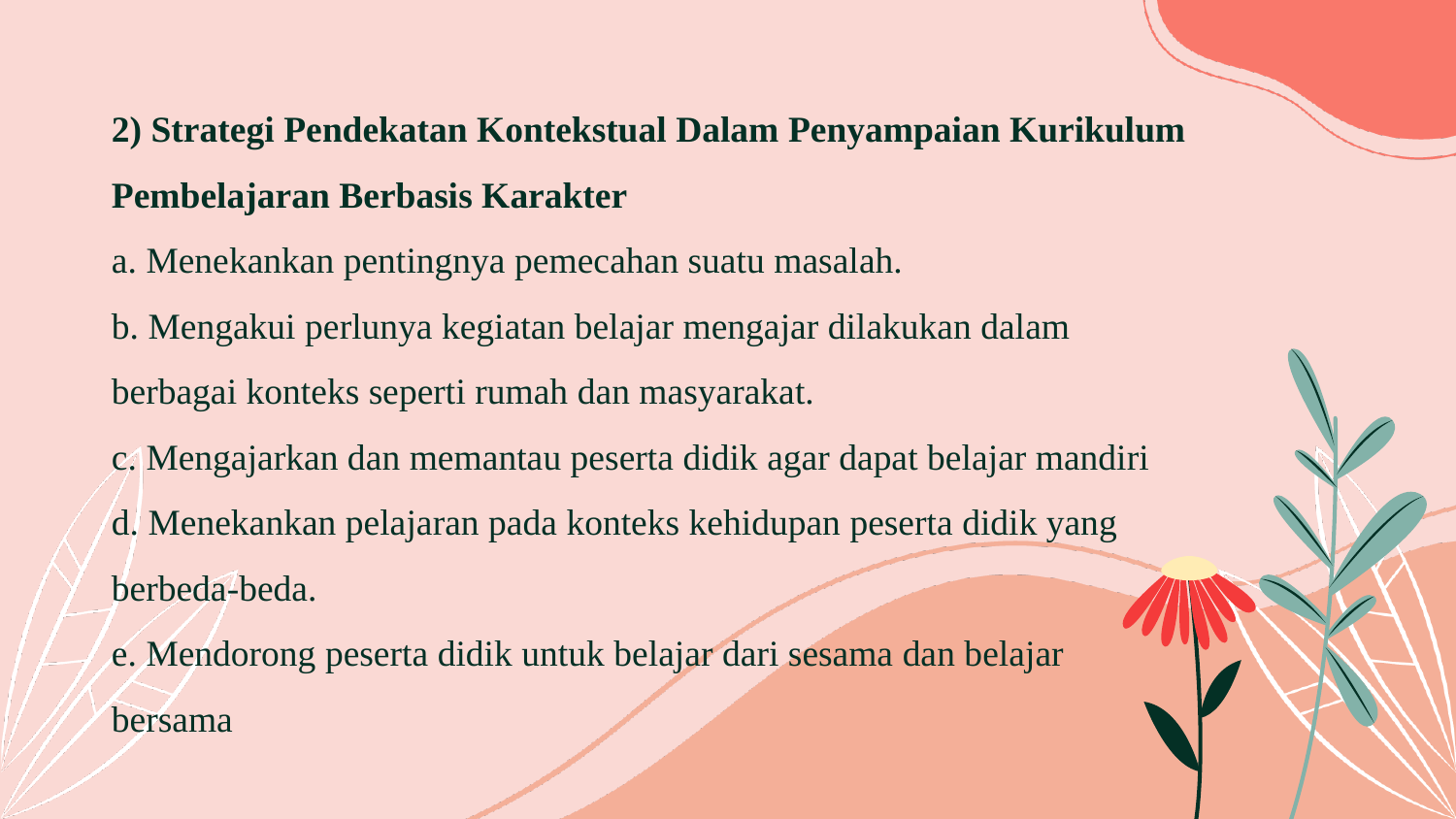

# 2) Strategi Pendekatan Kontekstual Dalam Penyampaian Kurikulum Pembelajaran Berbasis Karakter a. Menekankan pentingnya pemecahan suatu masalah. b. Mengakui perlunya kegiatan belajar mengajar dilakukan dalam berbagai konteks seperti rumah dan masyarakat. c. Mengajarkan dan memantau peserta didik agar dapat belajar mandiri d. Menekankan pelajaran pada konteks kehidupan peserta didik yang berbeda-beda. e. Mendorong peserta didik untuk belajar dari sesama dan belajar bersama